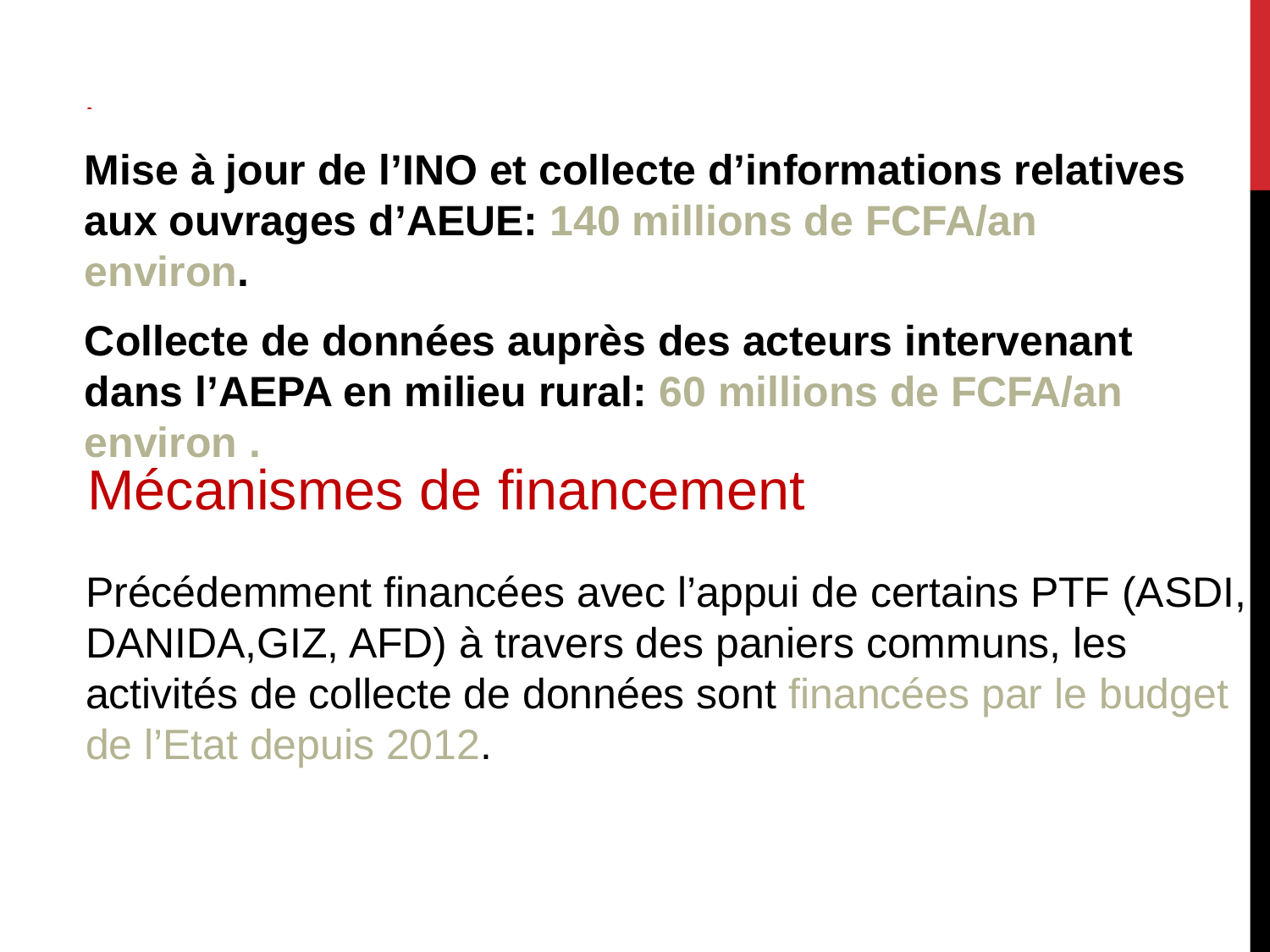

# Coût financier de la collecte des données
Mise à jour de l’INO et collecte d’informations relatives aux ouvrages d’AEUE: 140 millions de FCFA/an environ.
Collecte de données auprès des acteurs intervenant dans l’AEPA en milieu rural: 60 millions de FCFA/an environ .
Mécanismes de financement
Précédemment financées avec l’appui de certains PTF (ASDI, DANIDA,GIZ, AFD) à travers des paniers communs, les activités de collecte de données sont financées par le budget de l’Etat depuis 2012.